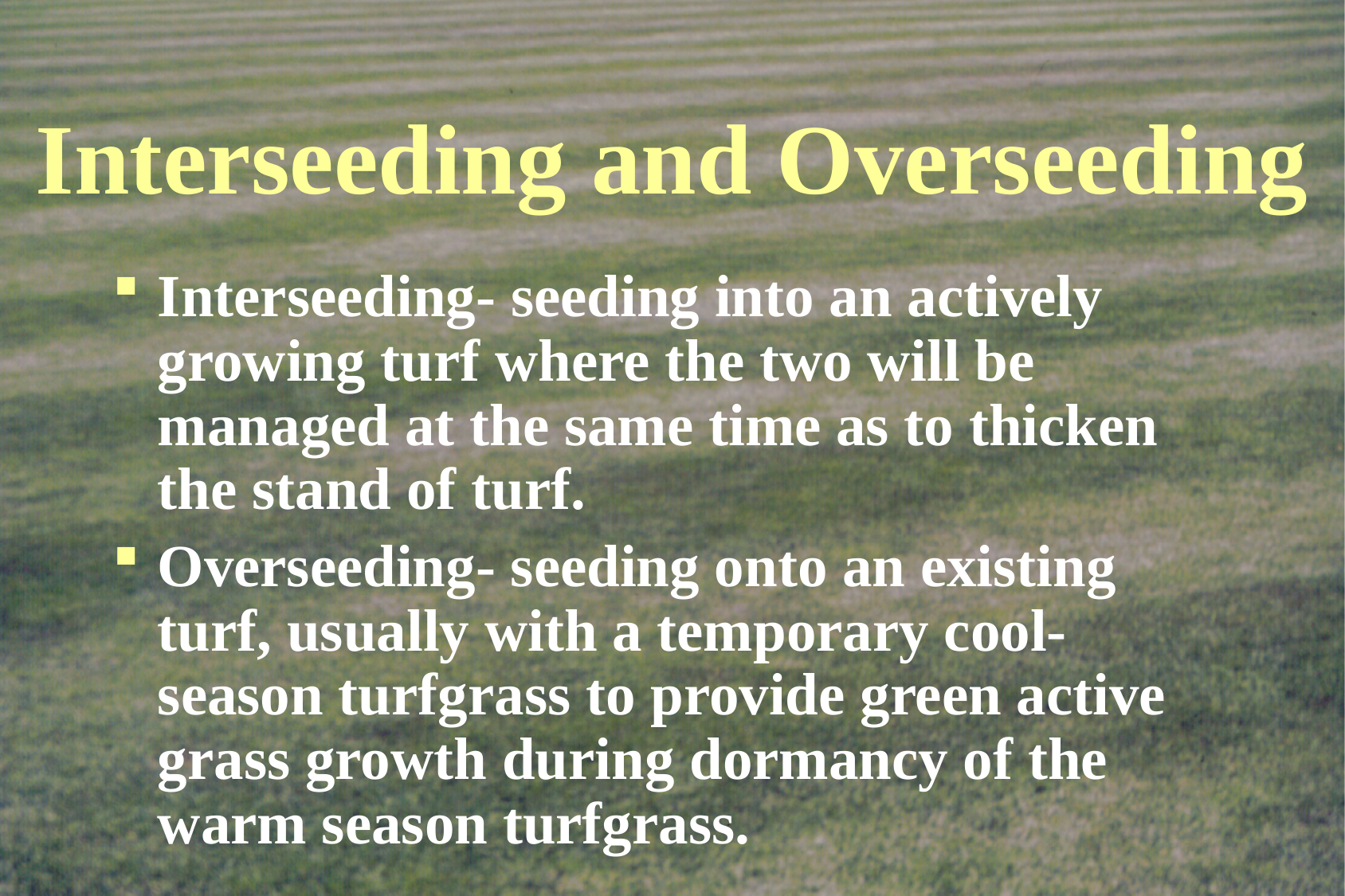

# Interseeding and Overseeding
Interseeding- seeding into an actively growing turf where the two will be managed at the same time as to thicken the stand of turf.
Overseeding- seeding onto an existing turf, usually with a temporary cool-season turfgrass to provide green active grass growth during dormancy of the warm season turfgrass.